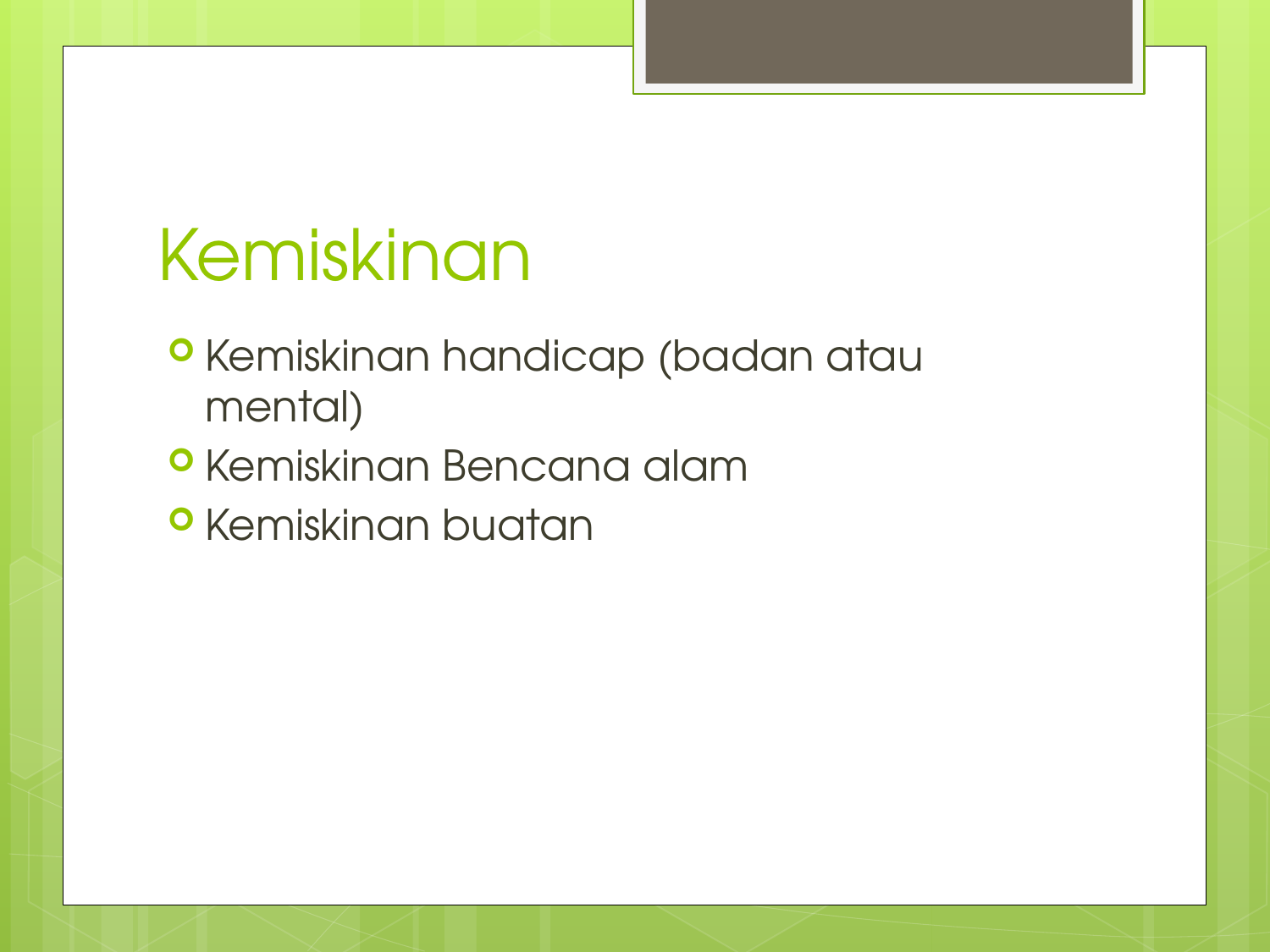

# Kemiskinan
Kemiskinan handicap (badan atau mental)
Kemiskinan Bencana alam
Kemiskinan buatan